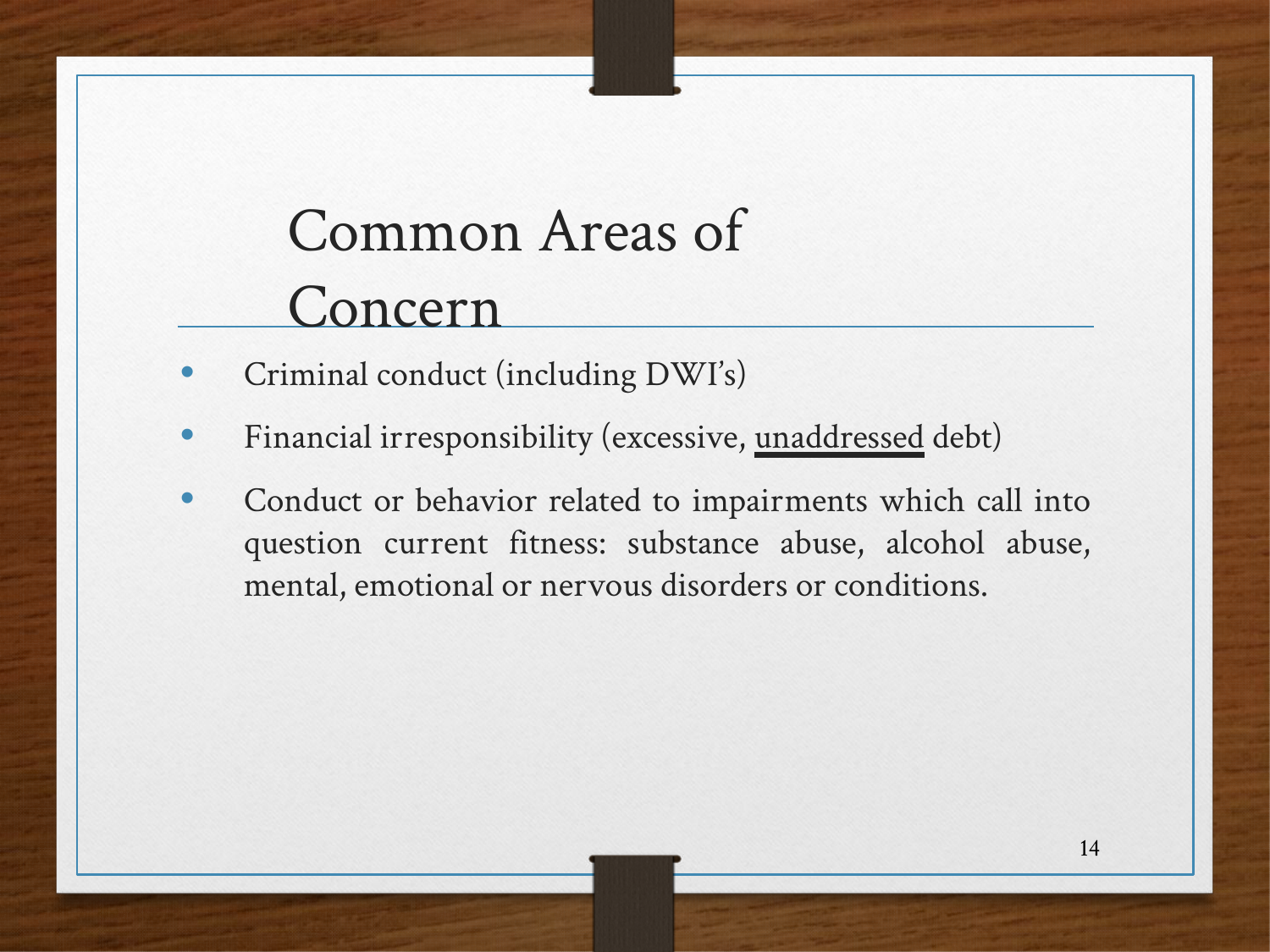

Common Areas of	Concern
Criminal conduct (including DWI’s)
Financial irresponsibility (excessive, unaddressed debt)
Conduct or behavior related to impairments which call into question current fitness: substance abuse, alcohol abuse, mental, emotional or nervous disorders or conditions.
14